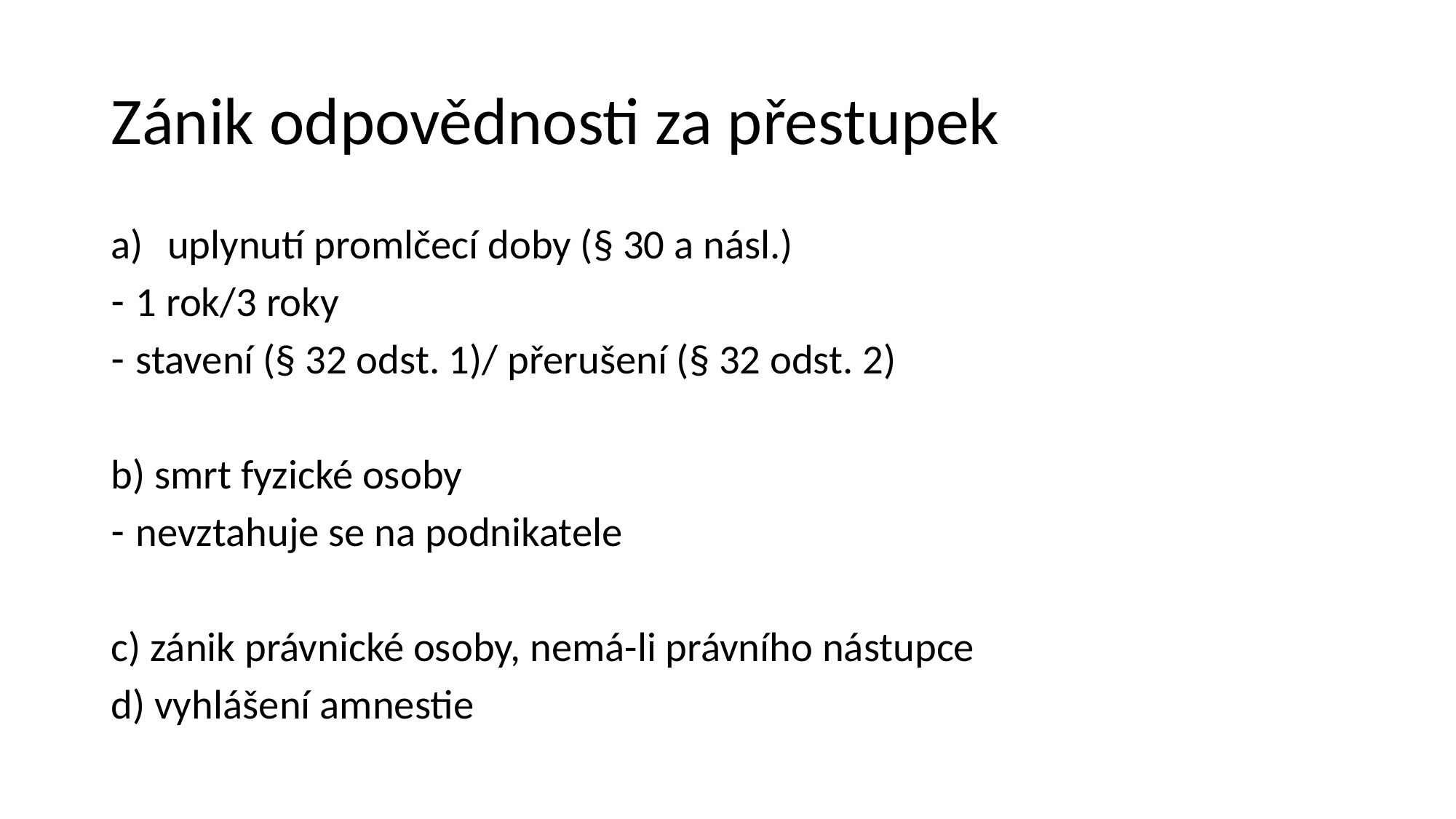

# Zánik odpovědnosti za přestupek
uplynutí promlčecí doby (§ 30 a násl.)
1 rok/3 roky
stavení (§ 32 odst. 1)/ přerušení (§ 32 odst. 2)

b) smrt fyzické osoby
nevztahuje se na podnikatele

c) zánik právnické osoby, nemá-li právního nástupce
d) vyhlášení amnestie